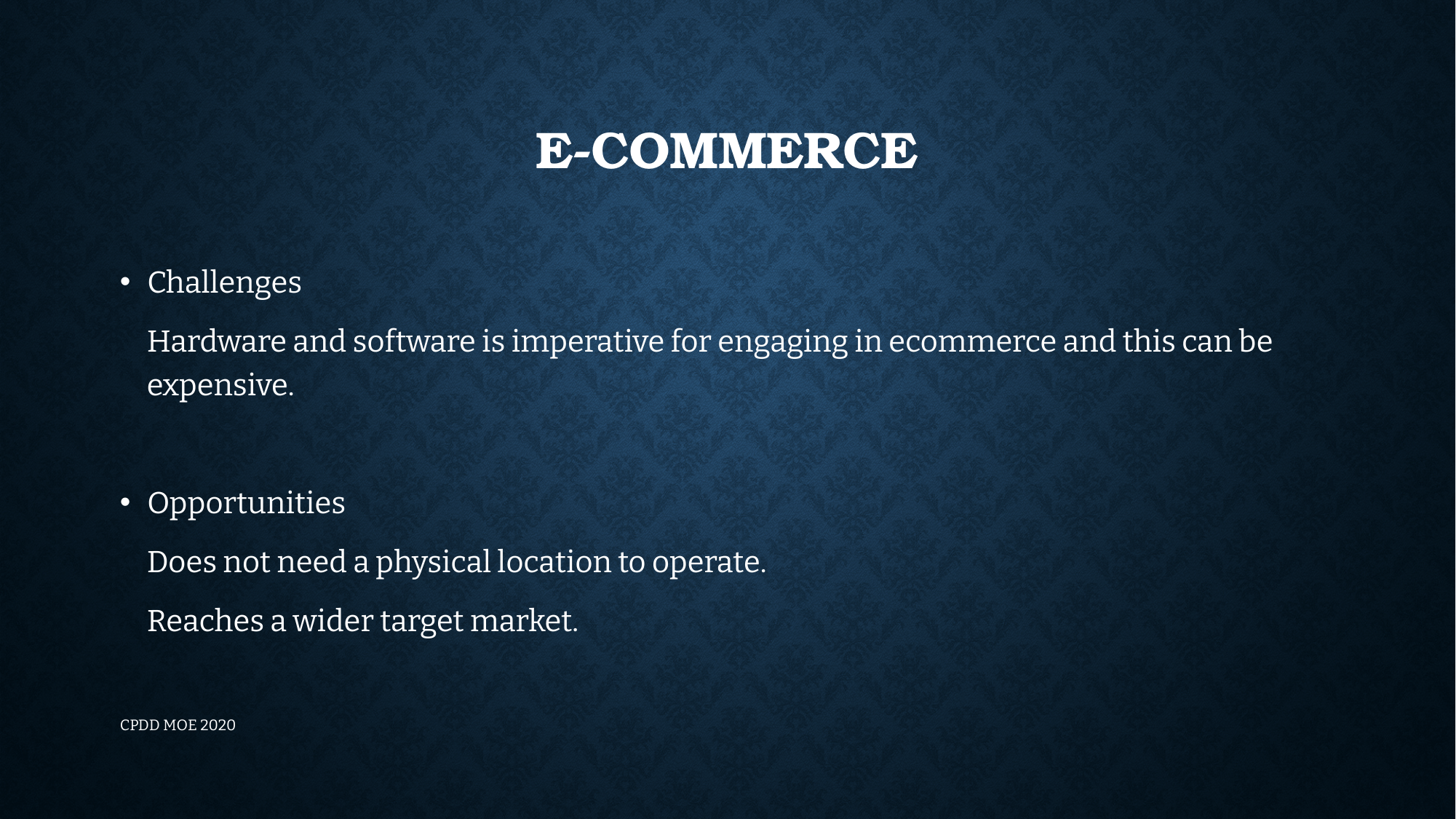

# E-commerce
Challenges
	Hardware and software is imperative for engaging in ecommerce and this can be expensive.

Opportunities
	Does not need a physical location to operate.
	Reaches a wider target market.
CPDD MOE 2020